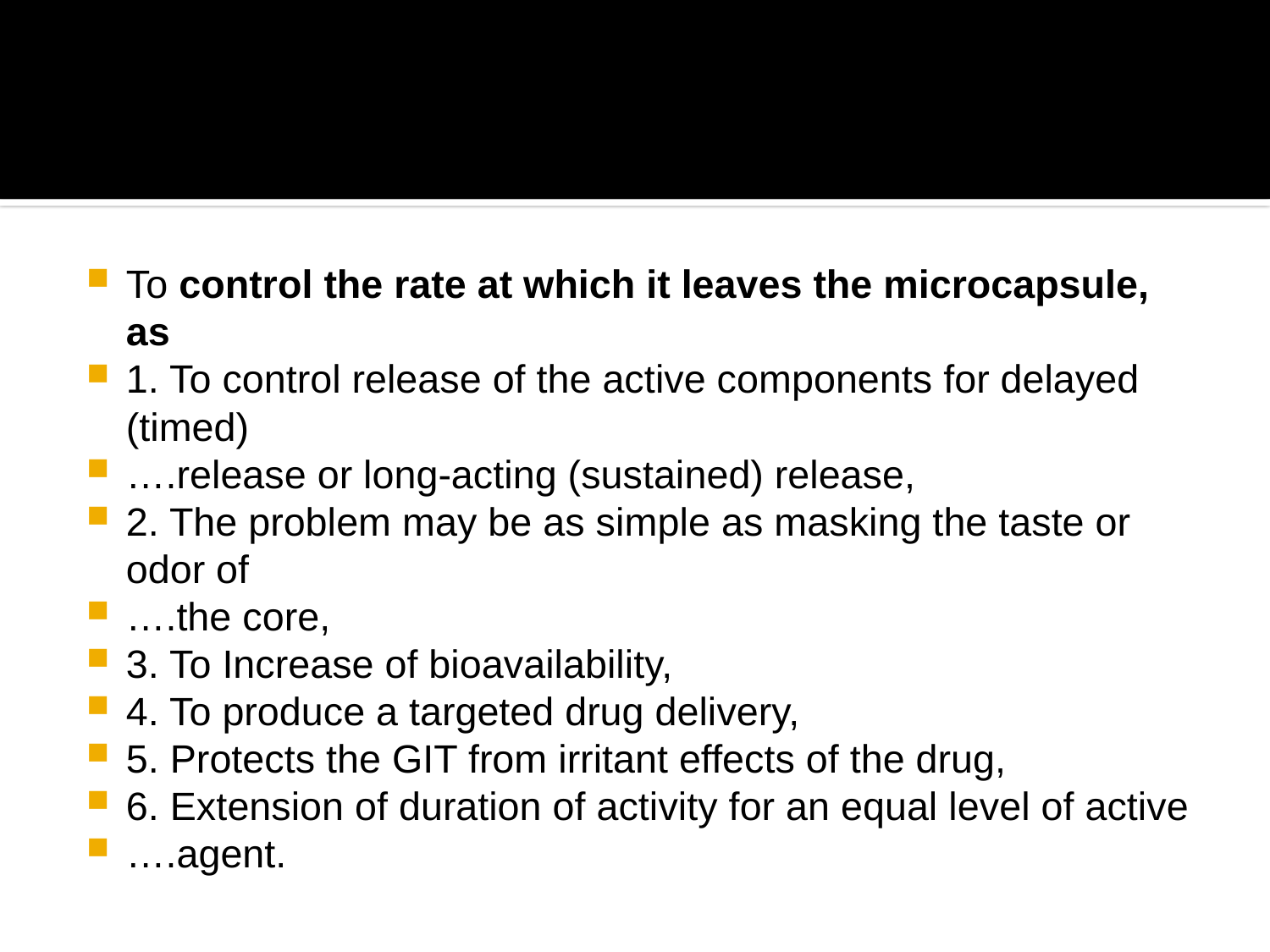

#
To control the rate at which it leaves the microcapsule, as
1. To control release of the active components for delayed (timed)
….release or long-acting (sustained) release,
2. The problem may be as simple as masking the taste or odor of
….the core,
3. To Increase of bioavailability,
4. To produce a targeted drug delivery,
5. Protects the GIT from irritant effects of the drug,
6. Extension of duration of activity for an equal level of active
….agent.